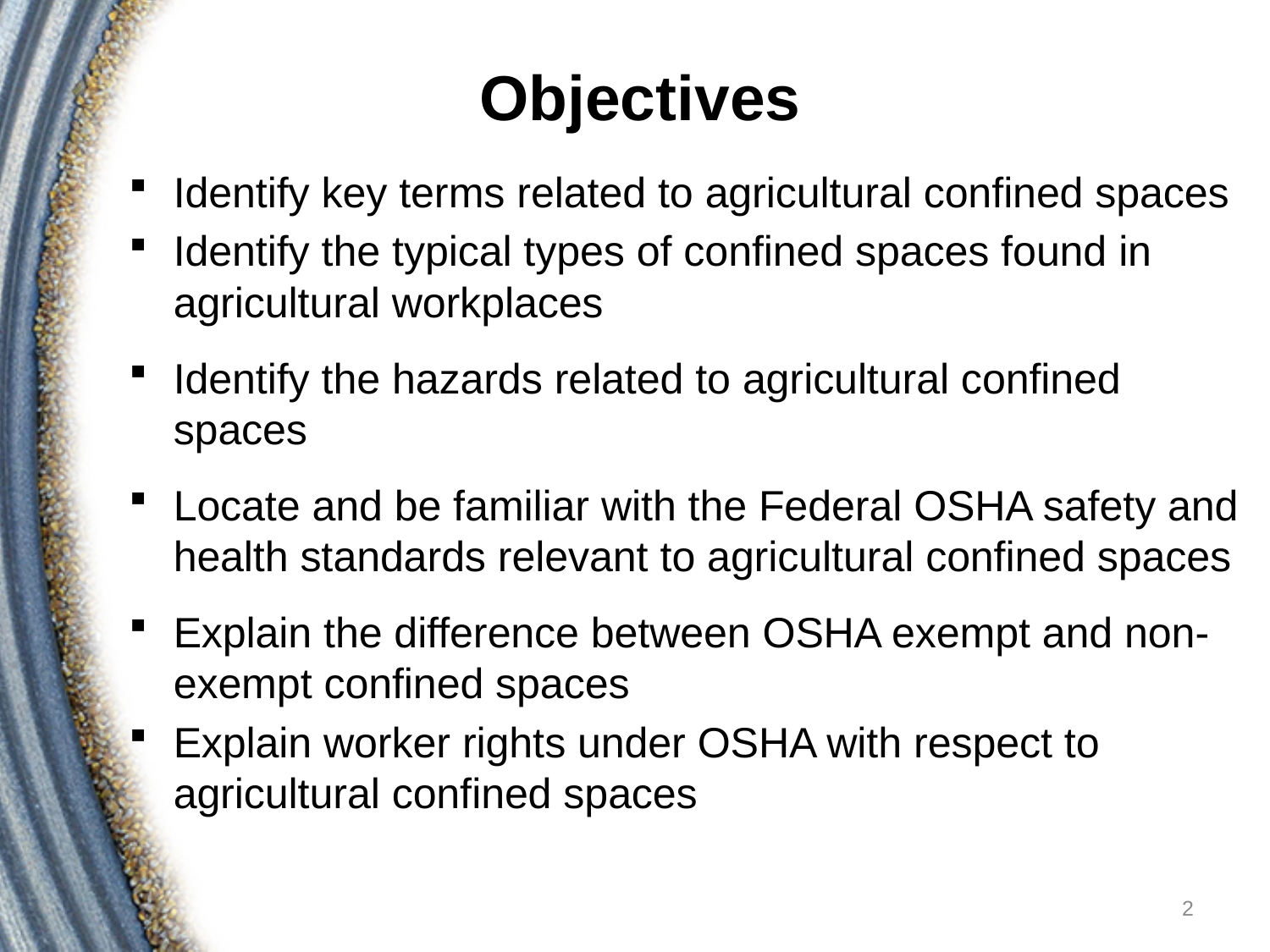

# Objectives
Identify key terms related to agricultural confined spaces
Identify the typical types of confined spaces found in agricultural workplaces

Identify the hazards related to agricultural confined spaces

Locate and be familiar with the Federal OSHA safety and health standards relevant to agricultural confined spaces

Explain the difference between OSHA exempt and non-exempt confined spaces
Explain worker rights under OSHA with respect to agricultural confined spaces

2